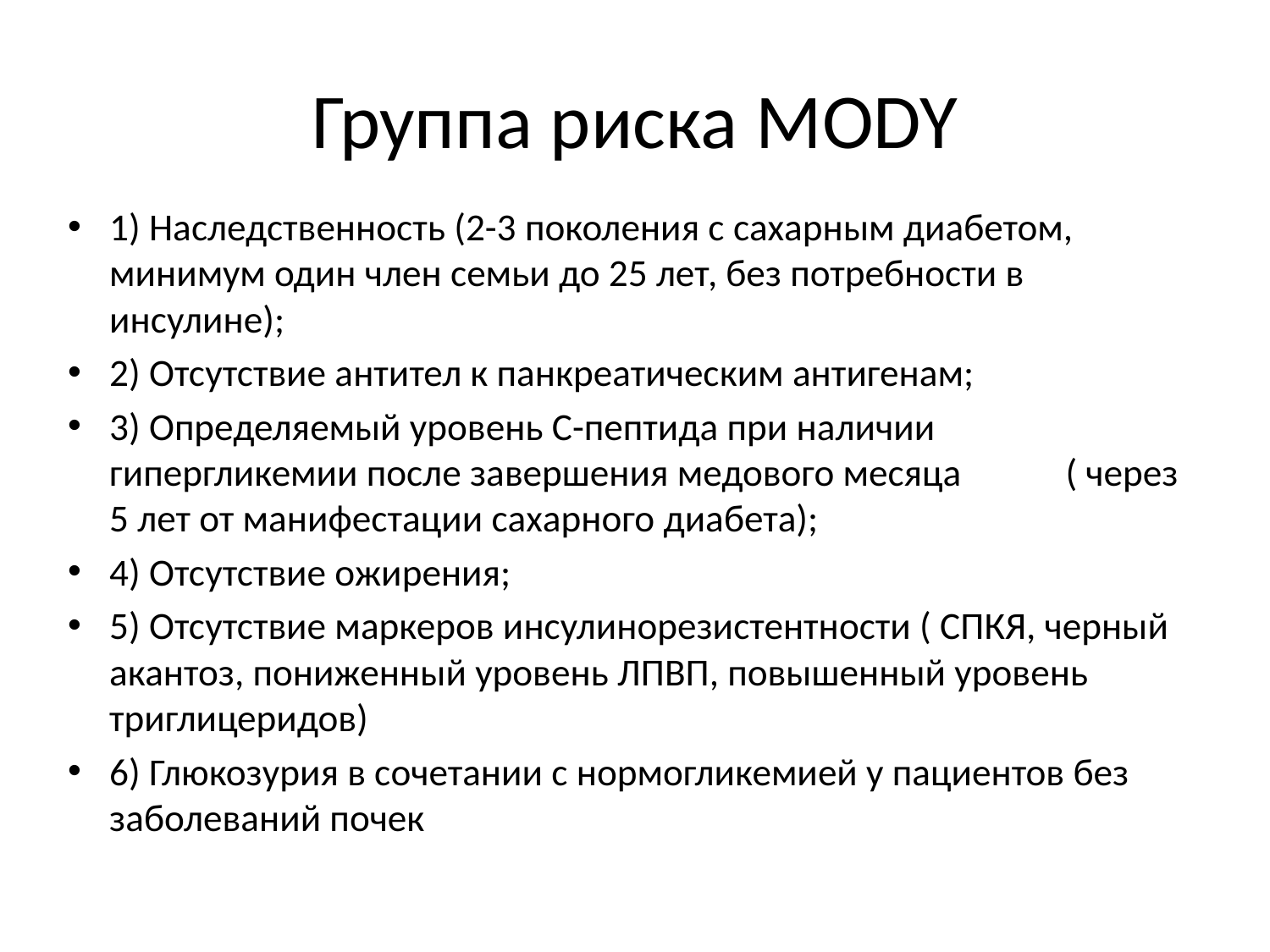

# Группа риска MODY
1) Наследственность (2-3 поколения с сахарным диабетом, минимум один член семьи до 25 лет, без потребности в инсулине);
2) Отсутствие антител к панкреатическим антигенам;
3) Определяемый уровень С-пептида при наличии гипергликемии после завершения медового месяца            ( через 5 лет от манифестации сахарного диабета);
4) Отсутствие ожирения;
5) Отсутствие маркеров инсулинорезистентности ( СПКЯ, черный акантоз, пониженный уровень ЛПВП, повышенный уровень триглицеридов)
6) Глюкозурия в сочетании с нормогликемией у пациентов без заболеваний почек